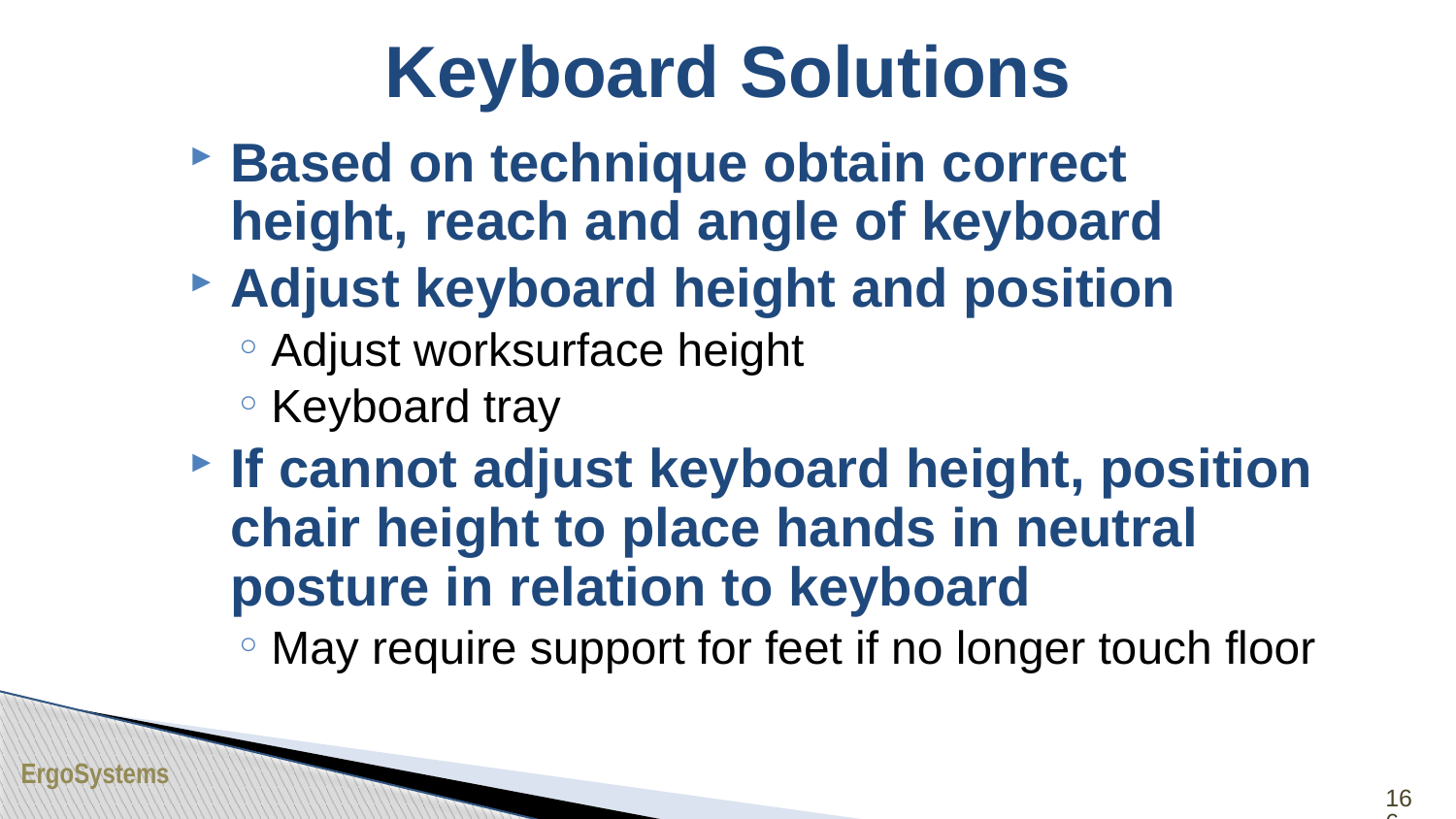

# Keyboard Solutions
Based on technique obtain correct height, reach and angle of keyboard
Adjust keyboard height and position
Adjust worksurface height
Keyboard tray
If cannot adjust keyboard height, position chair height to place hands in neutral posture in relation to keyboard
May require support for feet if no longer touch floor
166